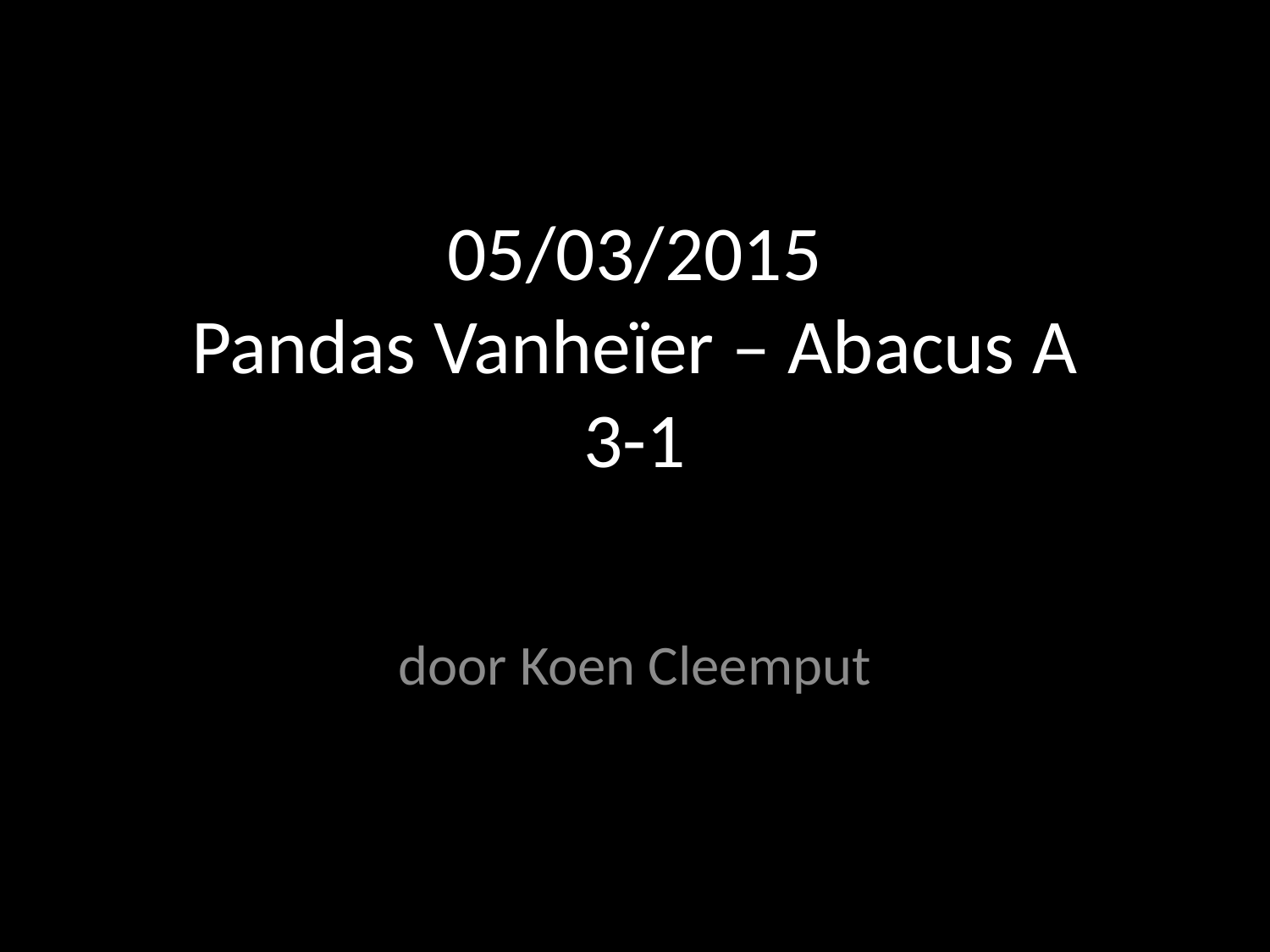

# 05/03/2015 Pandas Vanheïer – Abacus A 3-1
door Koen Cleemput